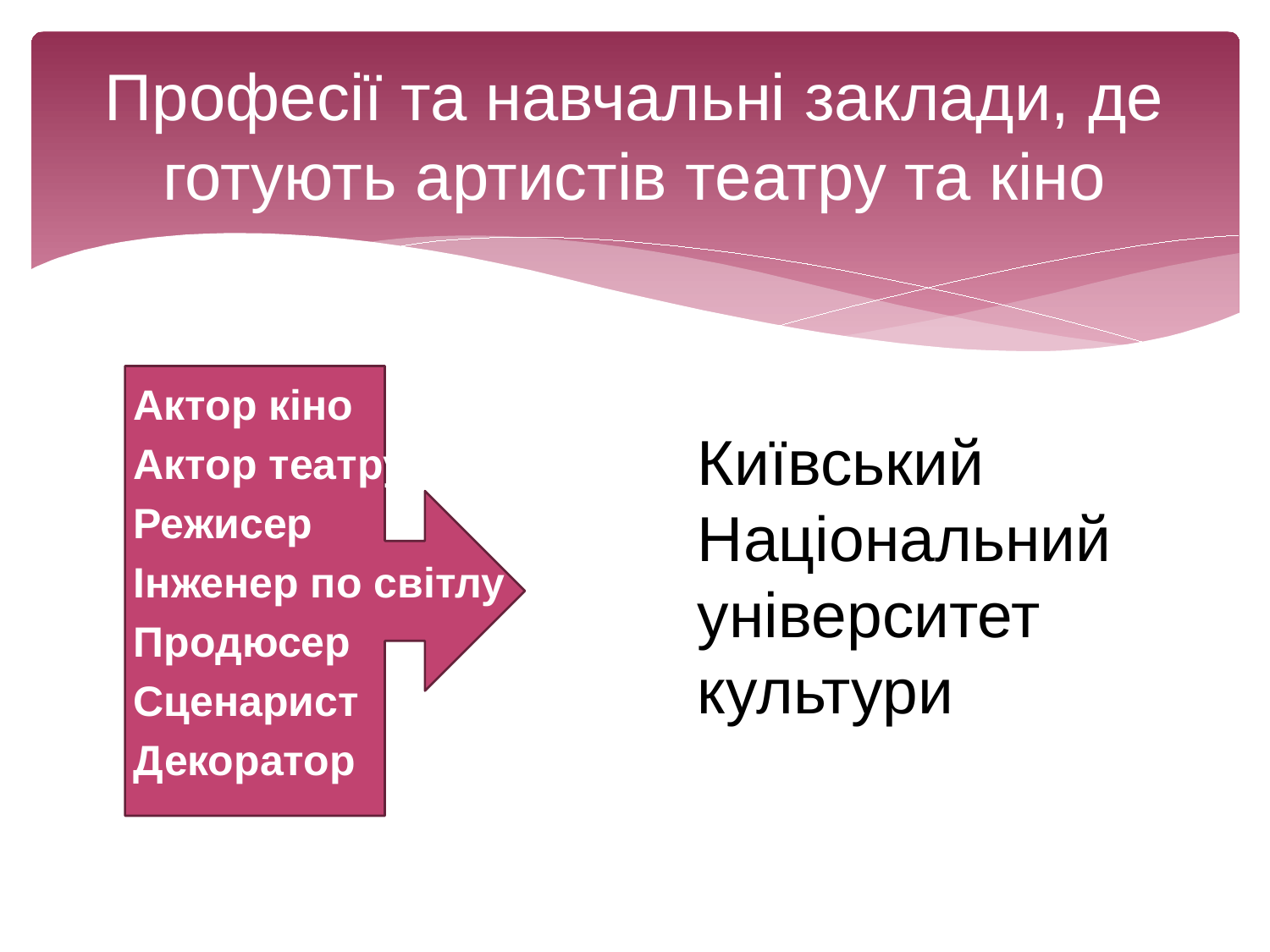

# Професії та навчальні заклади, де готують артистів театру та кіно

Актор кіно
Актор театру
Режисер
Інженер по світлу
Продюсер
Сценарист
Декоратор
Київський Національний університет культури